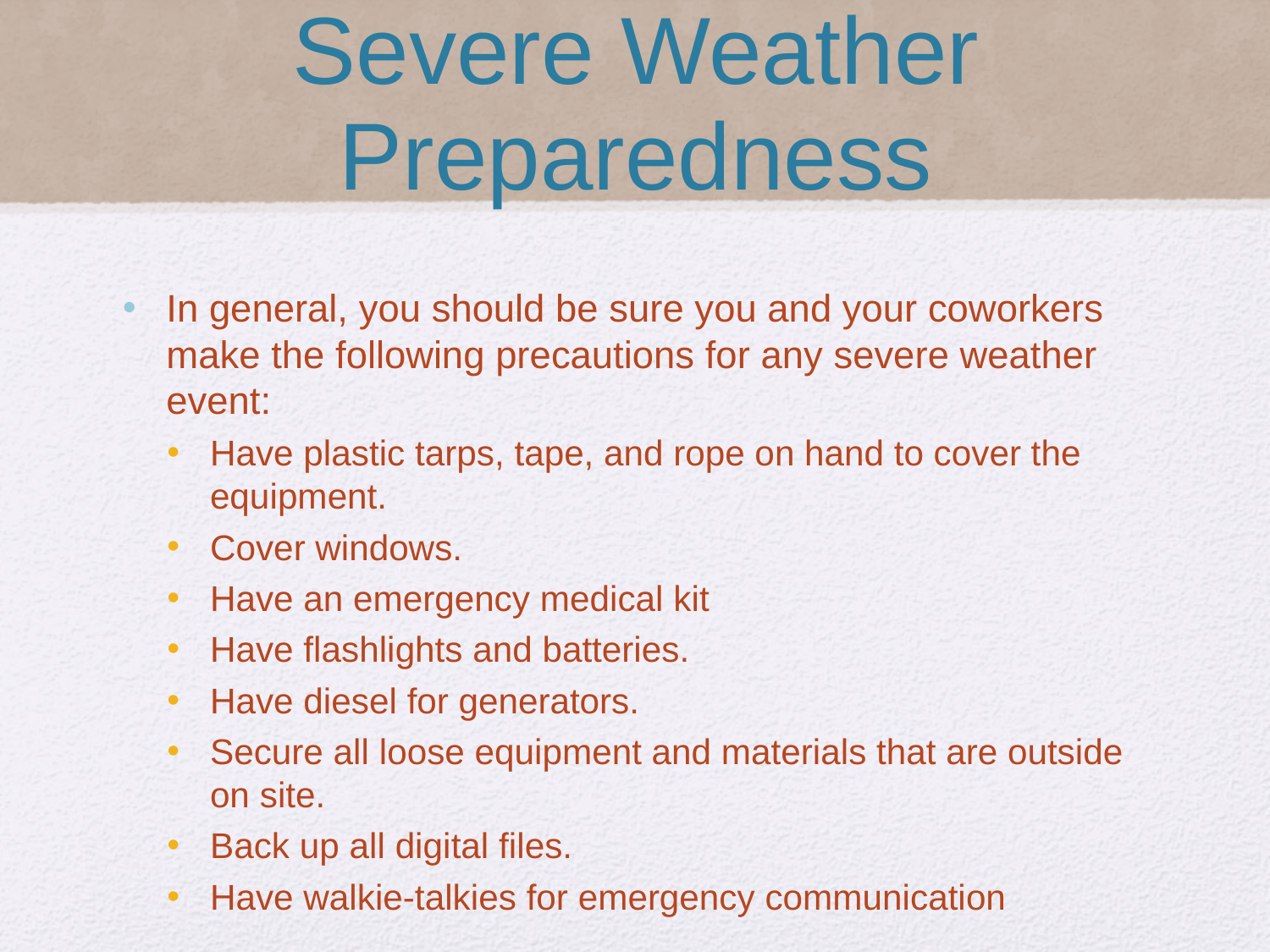

# Severe Weather Preparedness
In general, you should be sure you and your coworkers make the following precautions for any severe weather event:
Have plastic tarps, tape, and rope on hand to cover the equipment.
Cover windows.
Have an emergency medical kit
Have flashlights and batteries.
Have diesel for generators.
Secure all loose equipment and materials that are outside on site.
Back up all digital files.
Have walkie-talkies for emergency communication